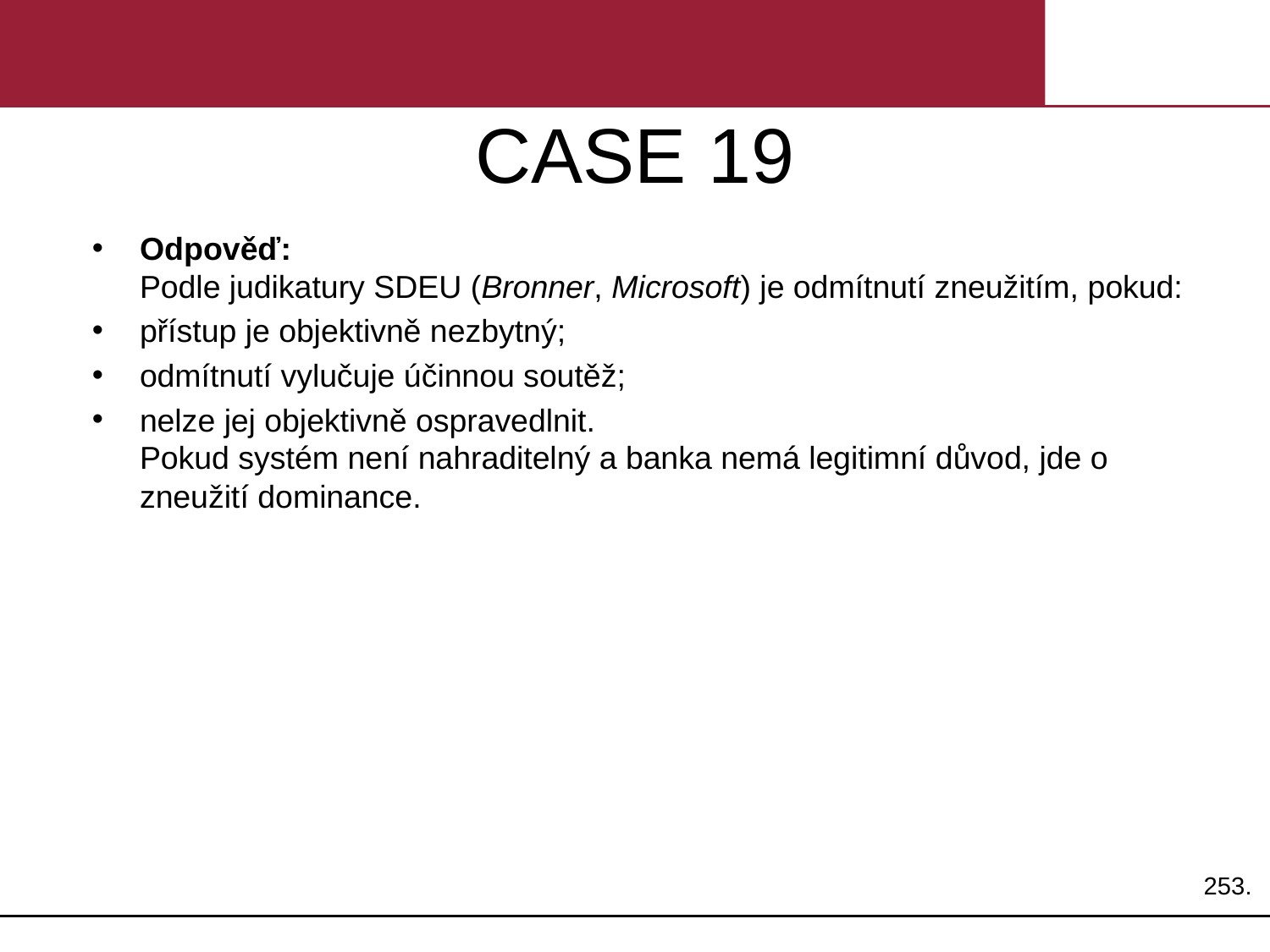

# CASE 19

Odpověď:
Podle judikatury SDEU (Bronner, Microsoft) je odmítnutí zneužitím, pokud:
přístup je objektivně nezbytný;
odmítnutí vylučuje účinnou soutěž;
nelze jej objektivně ospravedlnit.
Pokud systém není nahraditelný a banka nemá legitimní důvod, jde o zneužití dominance.

253.